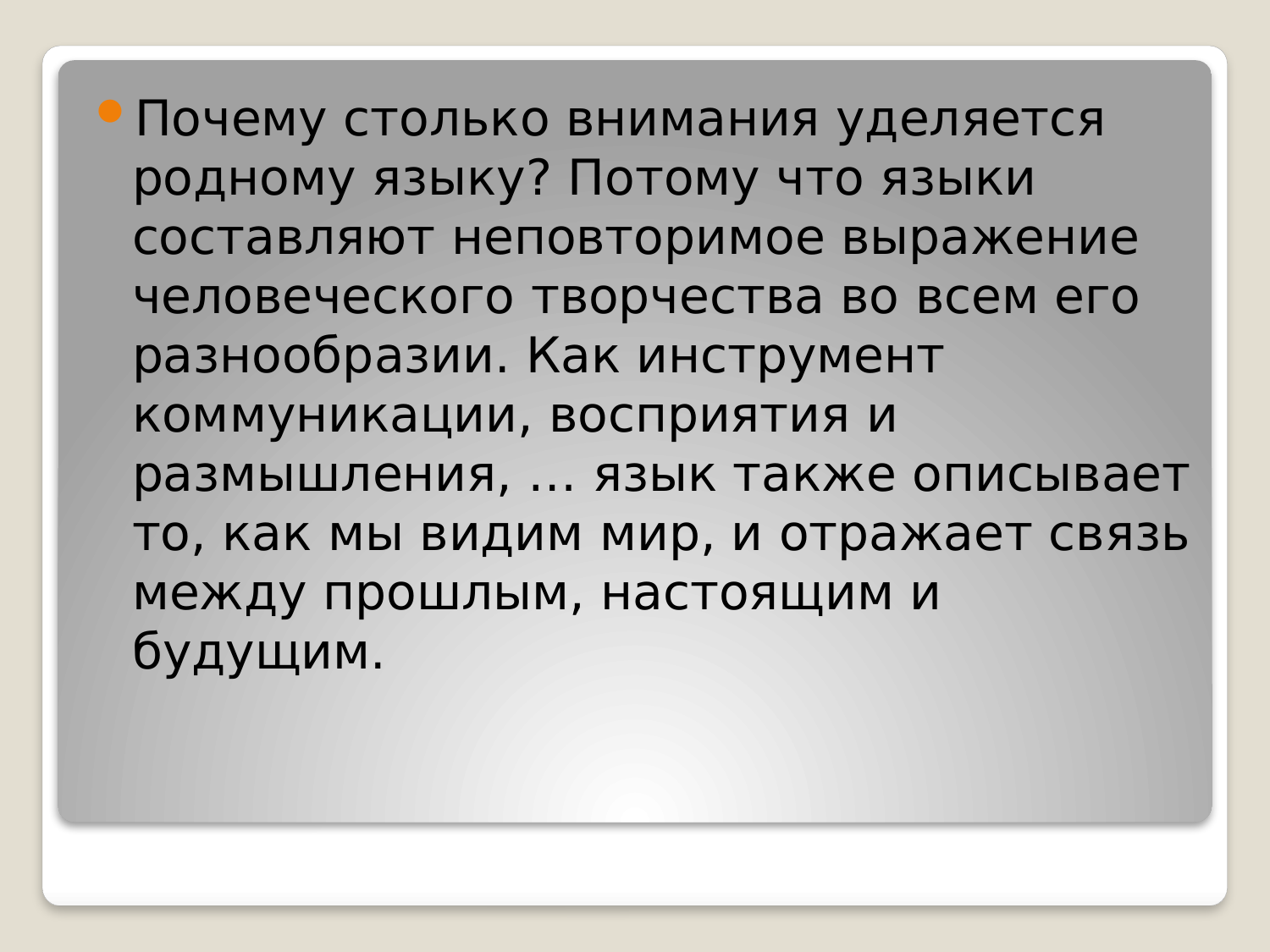

Почему столько внимания уделяется родному языку? Потому что языки составляют неповторимое выражение человеческого творчества во всем его разнообразии. Как инструмент коммуникации, восприятия и размышления, … язык также описывает то, как мы видим мир, и отражает связь между прошлым, настоящим и будущим.
#